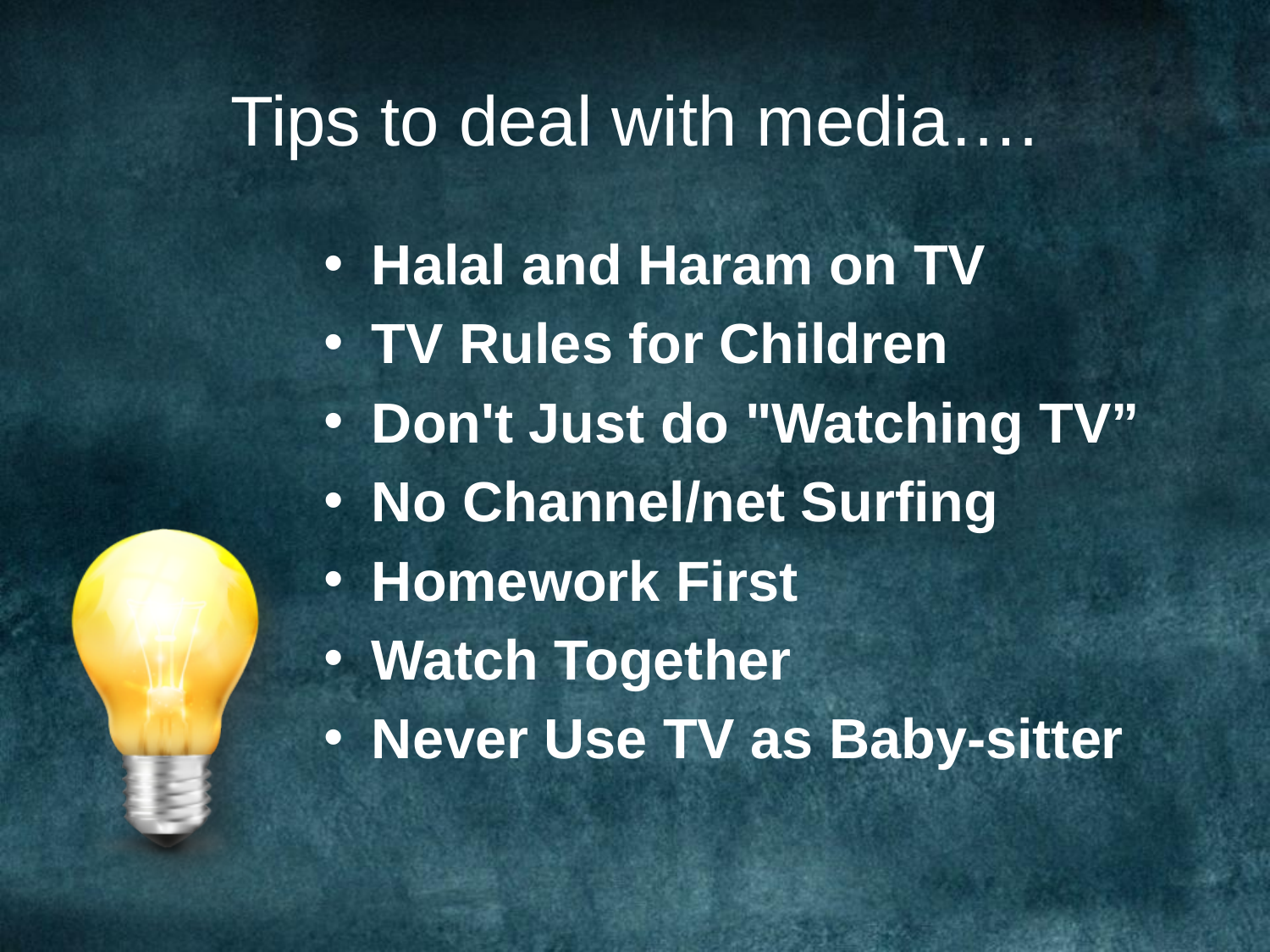

# Tips to deal with media….
Halal and Haram on TV
TV Rules for Children
Don't Just do "Watching TV”
No Channel/net Surfing
Homework First
Watch Together
Never Use TV as Baby-sitter